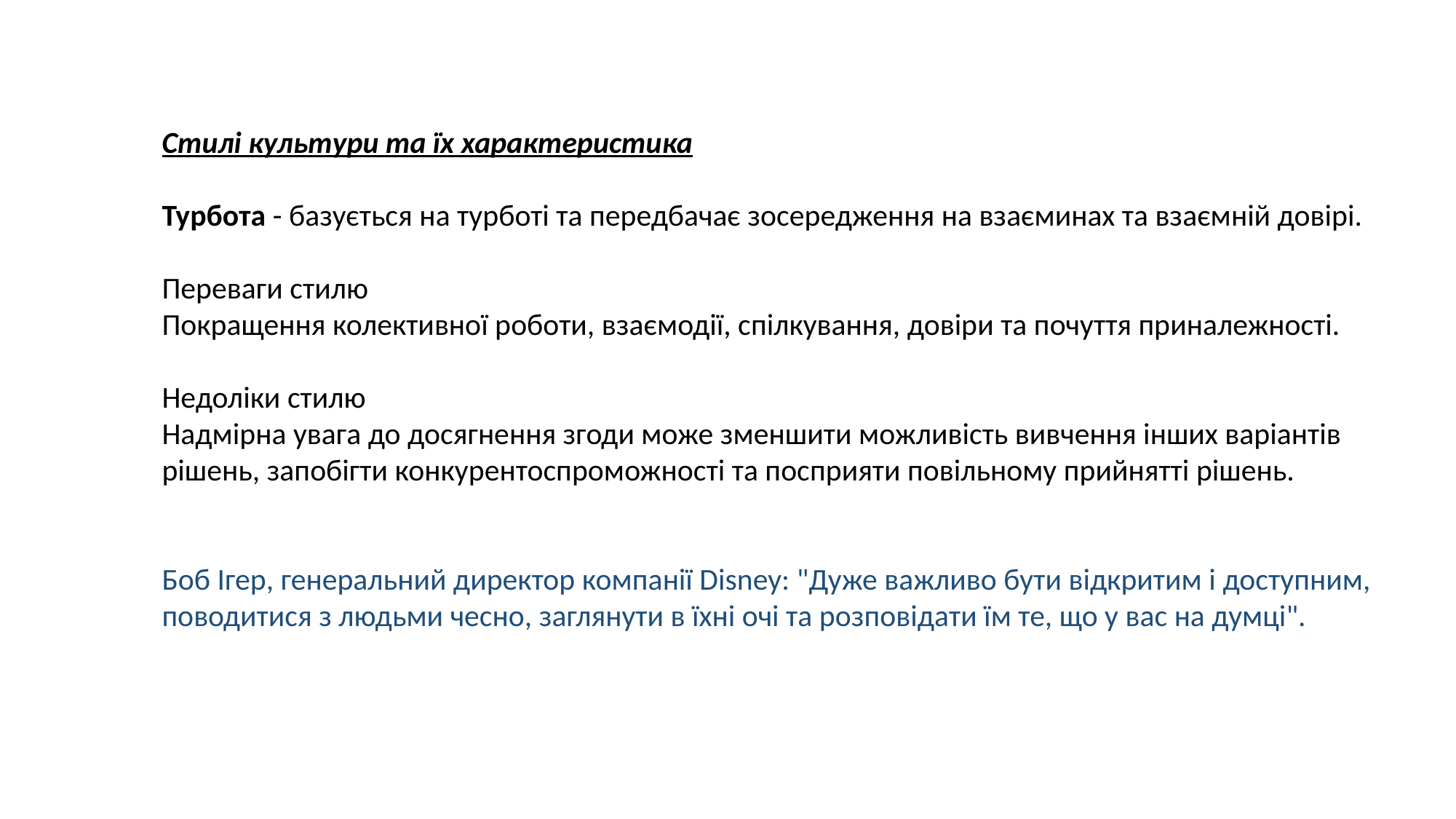

Стилі культури та їх характеристика

Турбота - базується на турботі та передбачає зосередження на взаєминах та взаємній довірі.

Переваги стилю
Покращення колективної роботи, взаємодії, спілкування, довіри та почуття приналежності.

Недоліки стилю
Надмірна увага до досягнення згоди може зменшити можливість вивчення інших варіантів рішень, запобігти конкурентоспроможності та посприяти повільному прийнятті рішень.

Боб Ігер, генеральний директор компанії Disney: "Дуже важливо бути відкритим і доступним, поводитися з людьми чесно, заглянути в їхні очі та розповідати їм те, що у вас на думці".